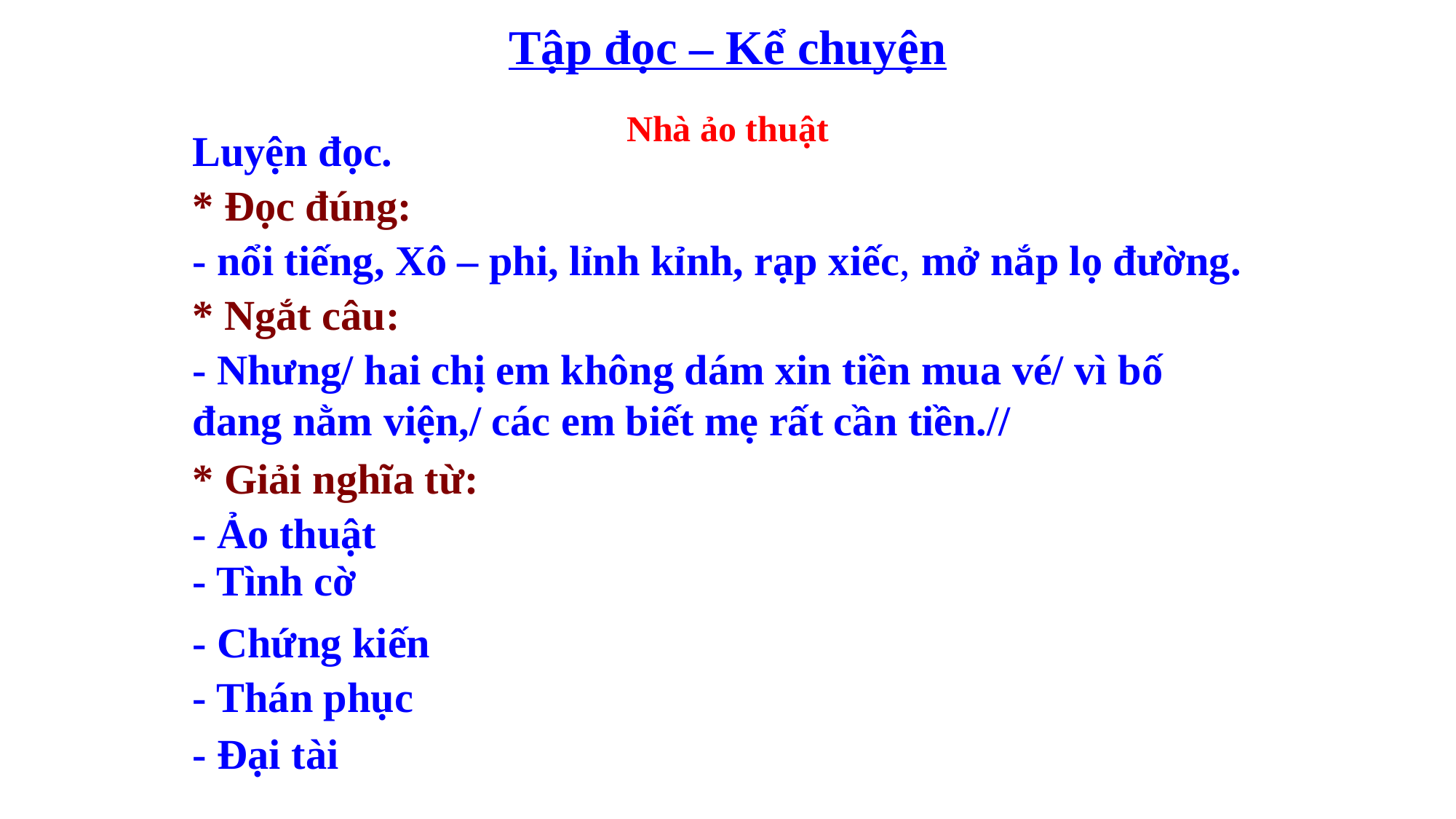

Tập đọc – Kể chuyện
Nhà ảo thuật
Luyện đọc.
* Đọc đúng:
- nổi tiếng, Xô – phi, lỉnh kỉnh, rạp xiếc, mở nắp lọ đường.
* Ngắt câu:
- Nhưng/ hai chị em không dám xin tiền mua vé/ vì bố đang nằm viện,/ các em biết mẹ rất cần tiền.//
* Giải nghĩa từ:
- Ảo thuật
- Tình cờ
- Chứng kiến
- Thán phục
- Đại tài